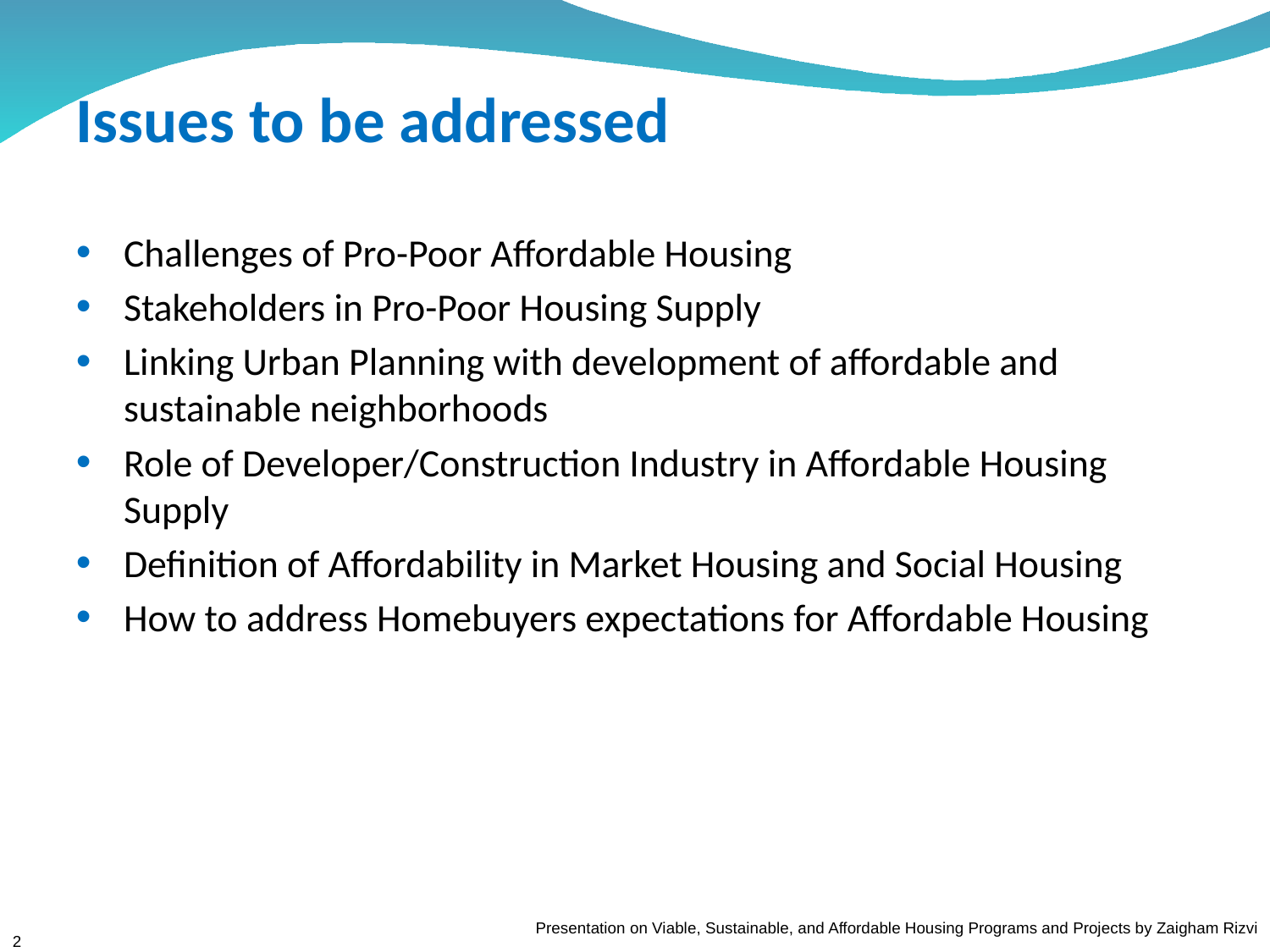

# Issues to be addressed
Challenges of Pro-Poor Affordable Housing
Stakeholders in Pro-Poor Housing Supply
Linking Urban Planning with development of affordable and sustainable neighborhoods
Role of Developer/Construction Industry in Affordable Housing Supply
Definition of Affordability in Market Housing and Social Housing
How to address Homebuyers expectations for Affordable Housing

Presentation on Viable, Sustainable, and Affordable Housing Programs and Projects by Zaigham Rizvi
2